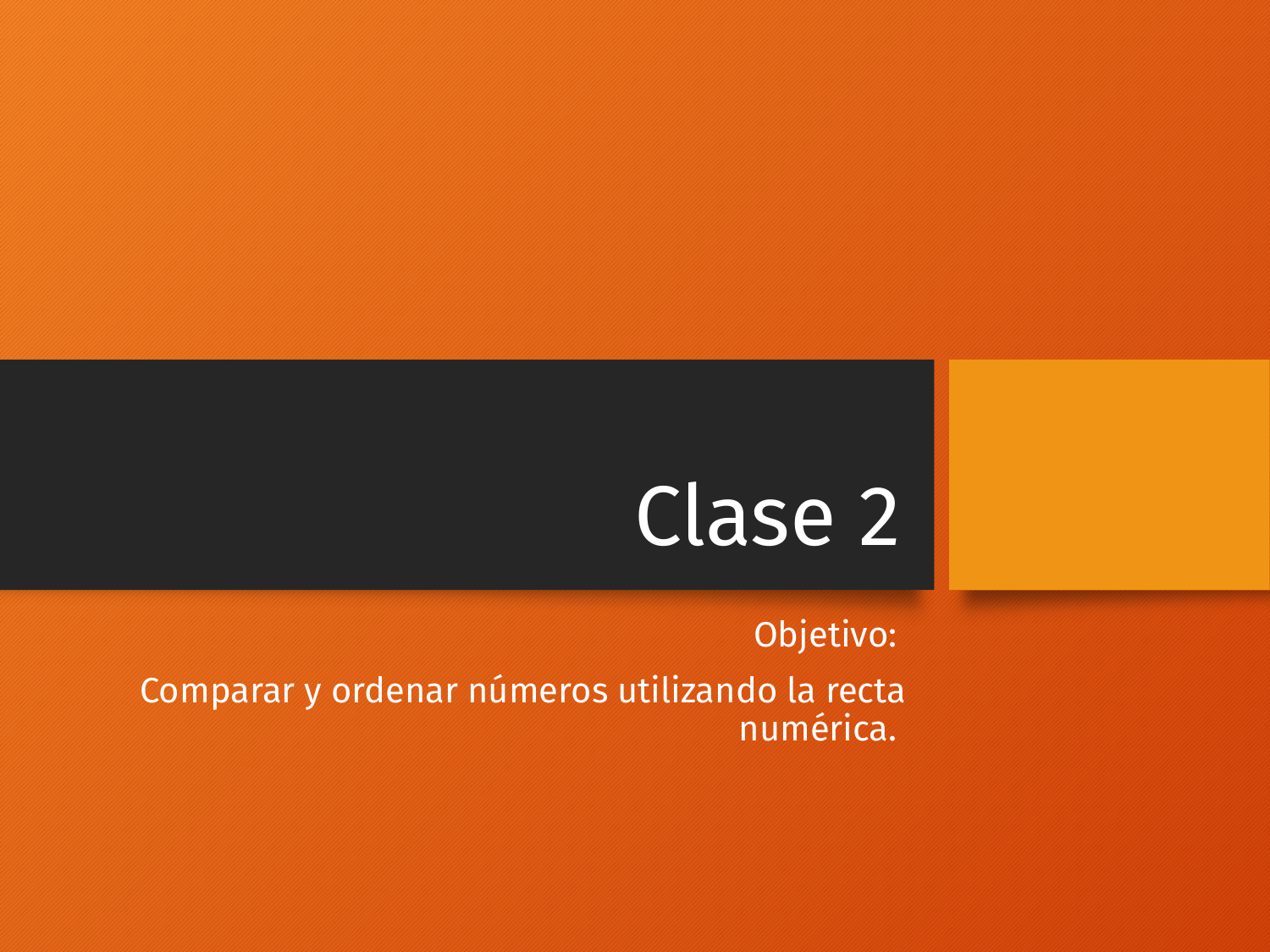

# Clase 2
Objetivo:
Comparar y ordenar números utilizando la recta numérica.